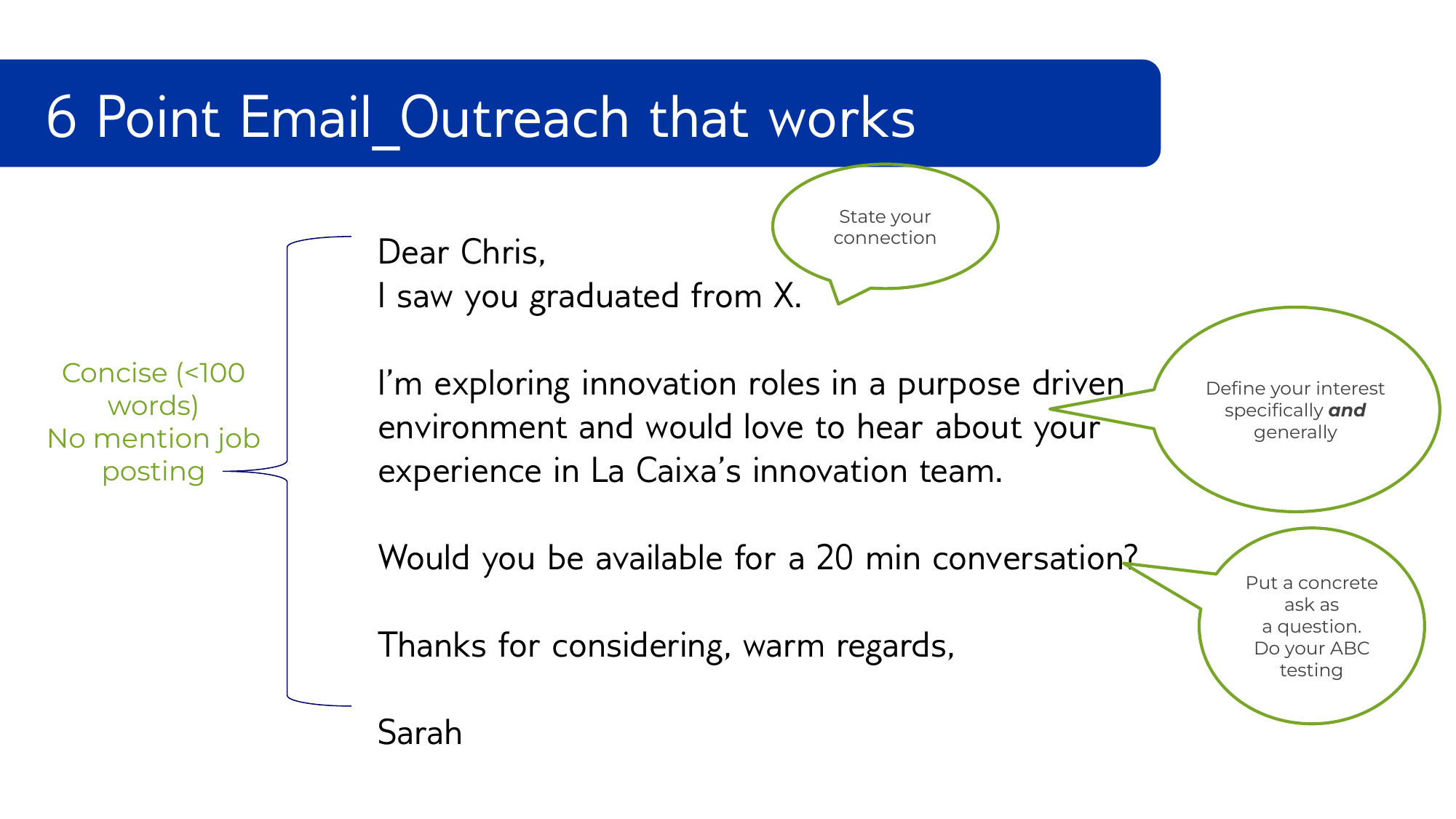

6 Point Email_Outreach that works
State your connection

Dear Chris,
I saw you graduated from X.

I’m exploring innovation roles in a purpose driven environment and would love to hear about your experience in La Caixa’s innovation team.

Would you be available for a 20 min conversation?

Thanks for considering, warm regards,

Sarah

Concise (<100 words)
No mention job posting
Define your interest specifically and generally
Put a concrete ask as a question.
Do your ABC testing